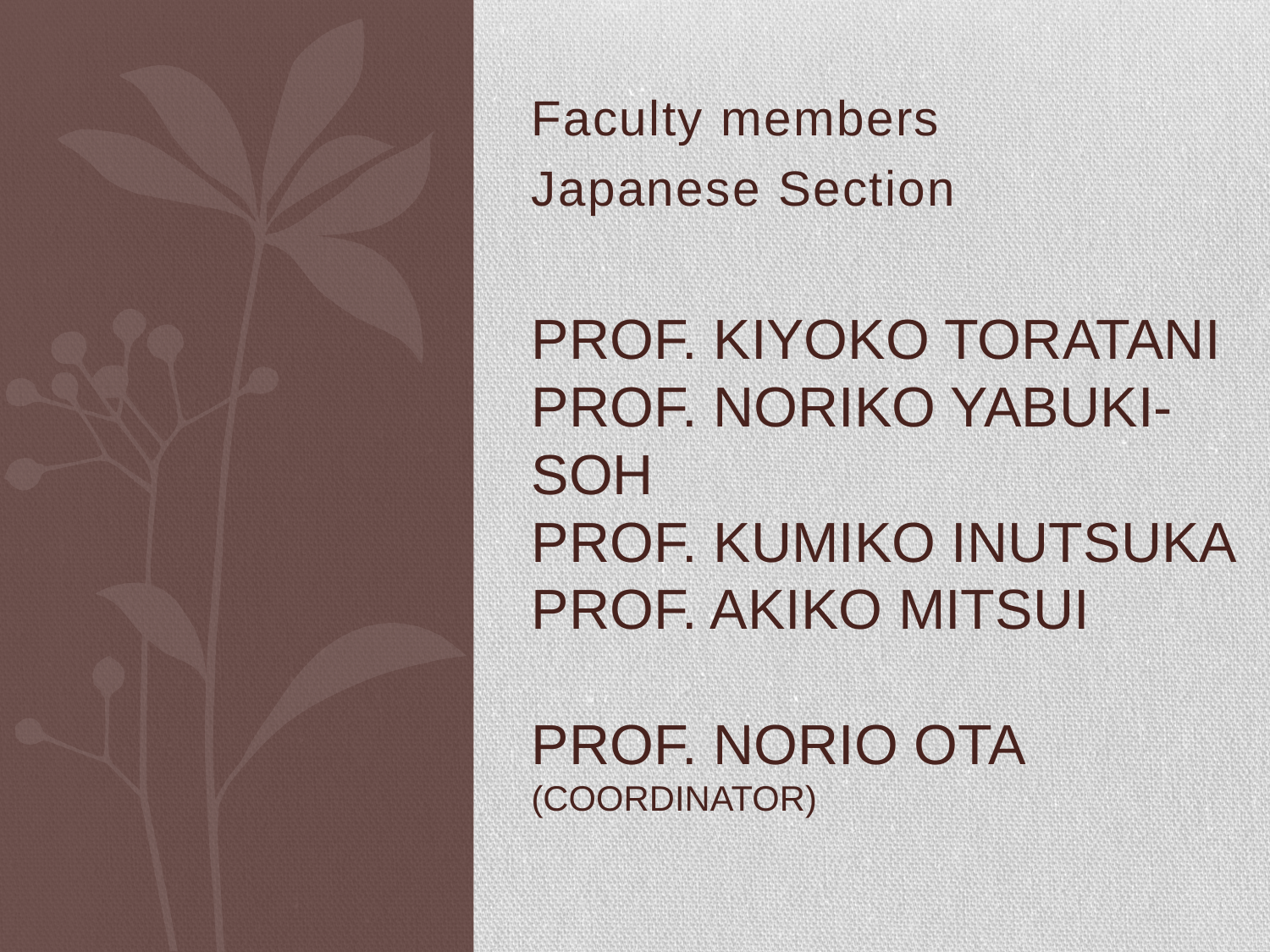

Faculty members
Japanese Section
# Prof. kiyoko toratani prof. noriko yabuki-soh prof. kumiko inutsuka prof. akiko mitsui prof. norio ota (coordinator)